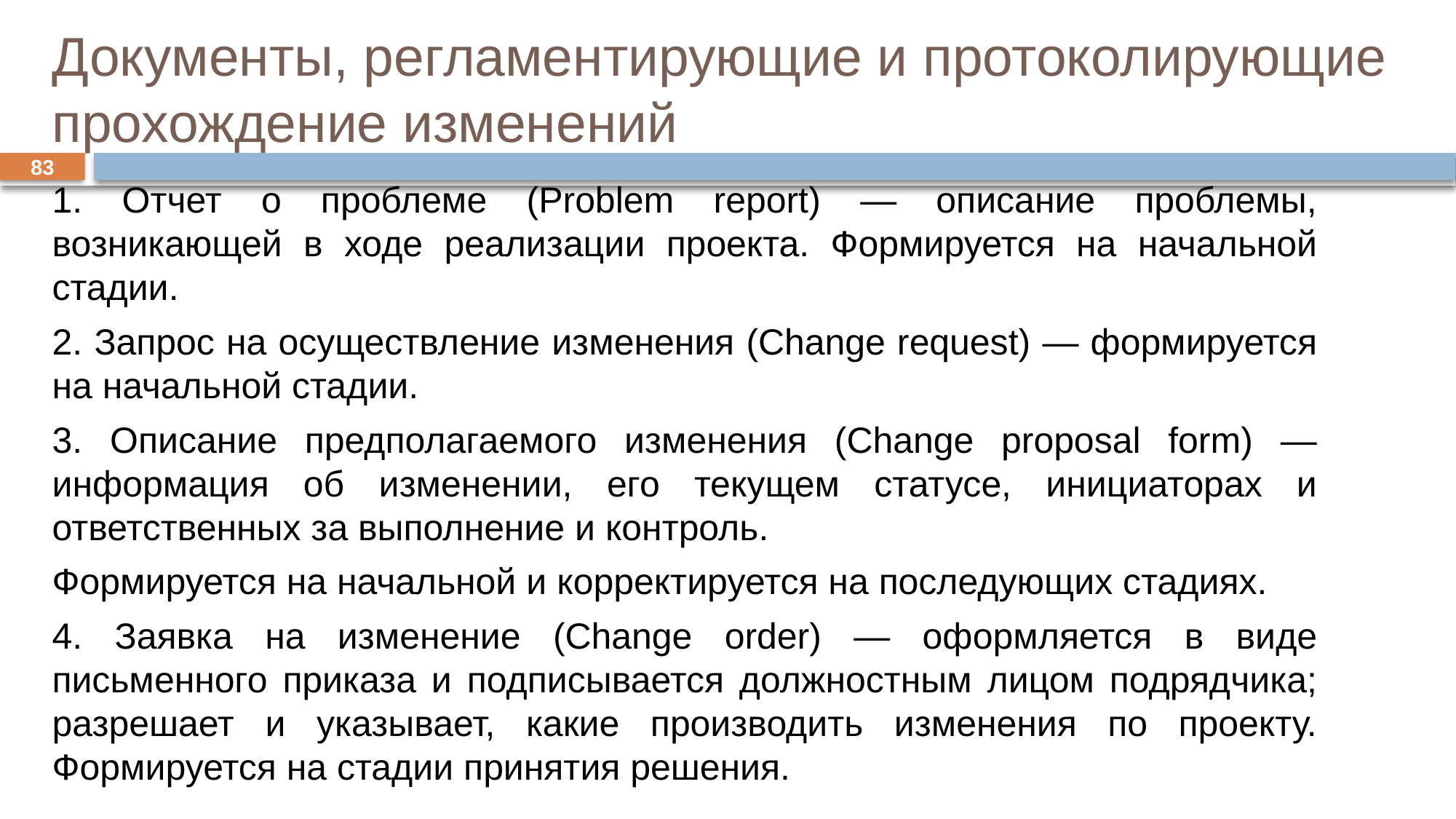

# Документы, регламентирующие и протоколирующие прохождение изменений
83
1. Отчет о проблеме (Problem report) — описание проблемы, возникающей в ходе реализации проекта. Формируется на начальной стадии.
2. Запрос на осуществление изменения (Change request) — формируется на начальной стадии.
3. Описание предполагаемого изменения (Change proposal form) — информация об изменении, его текущем статусе, инициаторах и ответственных за выполнение и контроль.
Формируется на начальной и корректируется на последующих стадиях.
4. Заявка на изменение (Change order) — оформляется в виде письменного приказа и подписывается должностным лицом подрядчика; разрешает и указывает, какие производить изменения по проекту. Формируется на стадии принятия решения.